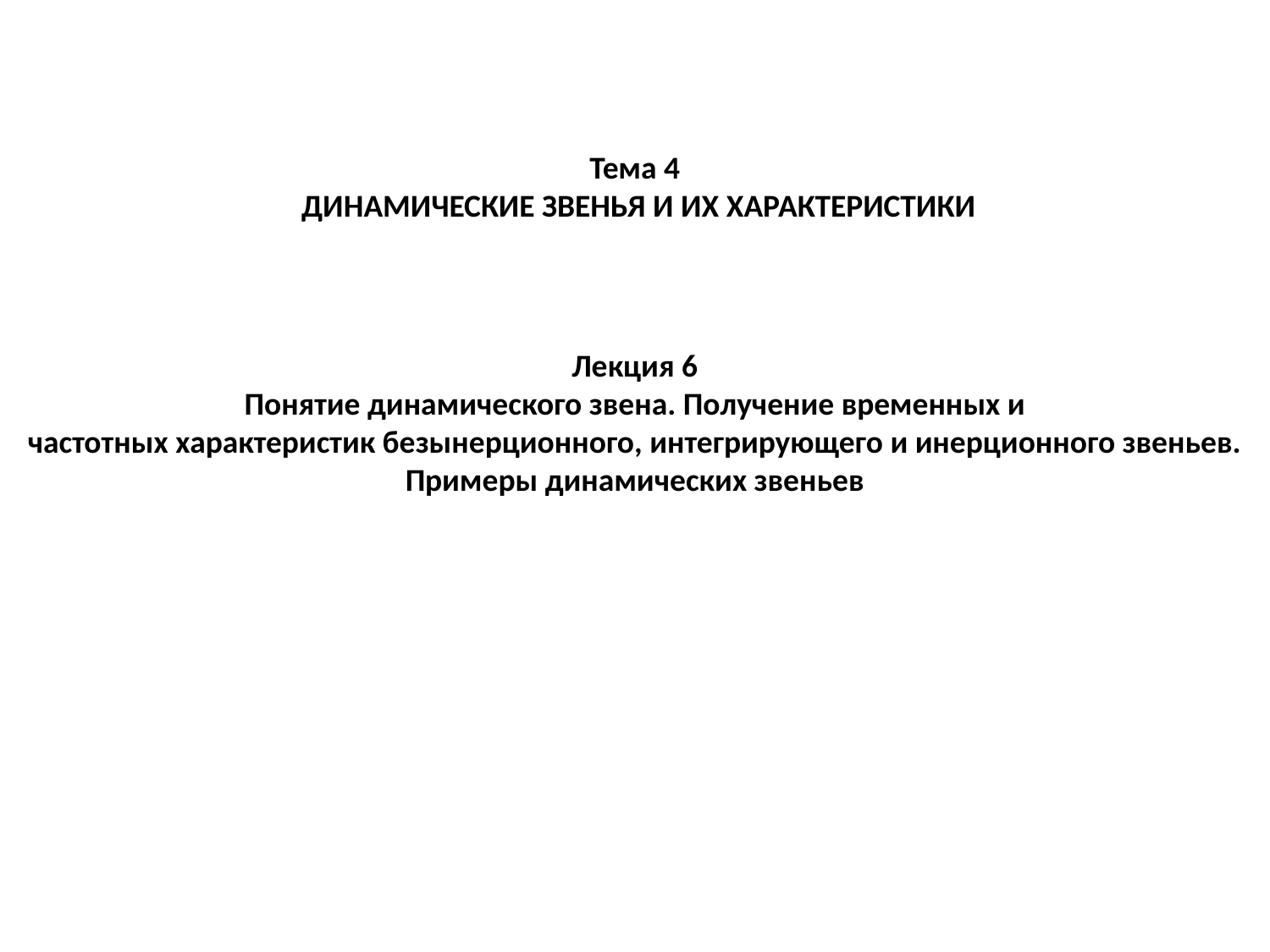

Тема 4
 ДИНАМИЧЕСКИЕ ЗВЕНЬЯ И ИХ ХАРАКТЕРИСТИКИ
Лекция 6
Понятие динамического звена. Получение временных и
частотных характеристик безынерционного, интегрирующего и инерционного звеньев.
Примеры динамических звеньев